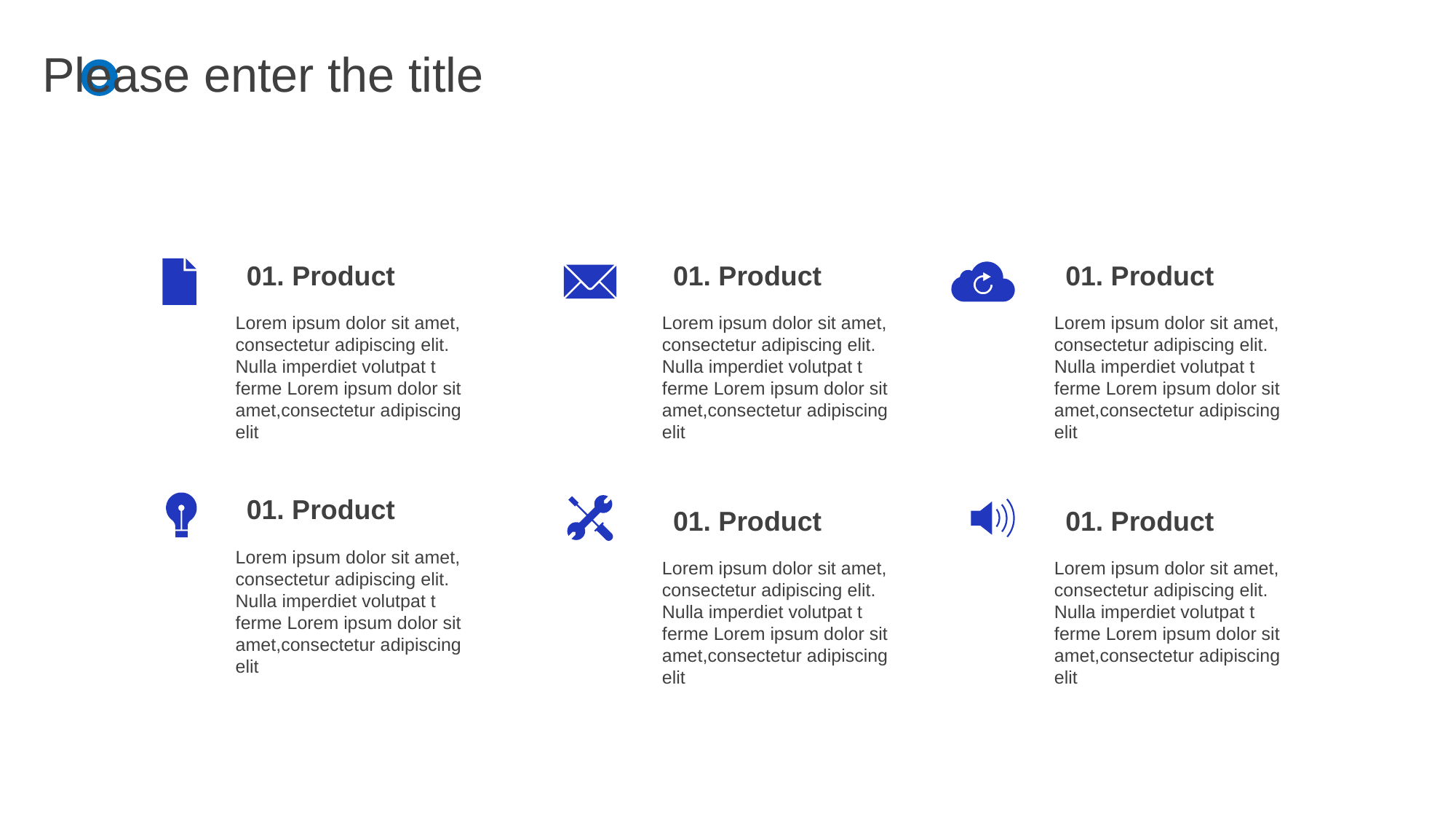

Please enter the title

01. Product
01. Product
01. Product

Lorem ipsum dolor sit amet, consectetur adipiscing elit. Nulla imperdiet volutpat t ferme Lorem ipsum dolor sit amet,consectetur adipiscing elit
Lorem ipsum dolor sit amet, consectetur adipiscing elit. Nulla imperdiet volutpat t ferme Lorem ipsum dolor sit amet,consectetur adipiscing elit
Lorem ipsum dolor sit amet, consectetur adipiscing elit. Nulla imperdiet volutpat t ferme Lorem ipsum dolor sit amet,consectetur adipiscing elit
01. Product
01. Product
01. Product

Lorem ipsum dolor sit amet, consectetur adipiscing elit. Nulla imperdiet volutpat t ferme Lorem ipsum dolor sit amet,consectetur adipiscing elit
Lorem ipsum dolor sit amet, consectetur adipiscing elit. Nulla imperdiet volutpat t ferme Lorem ipsum dolor sit amet,consectetur adipiscing elit
Lorem ipsum dolor sit amet, consectetur adipiscing elit. Nulla imperdiet volutpat t ferme Lorem ipsum dolor sit amet,consectetur adipiscing elit